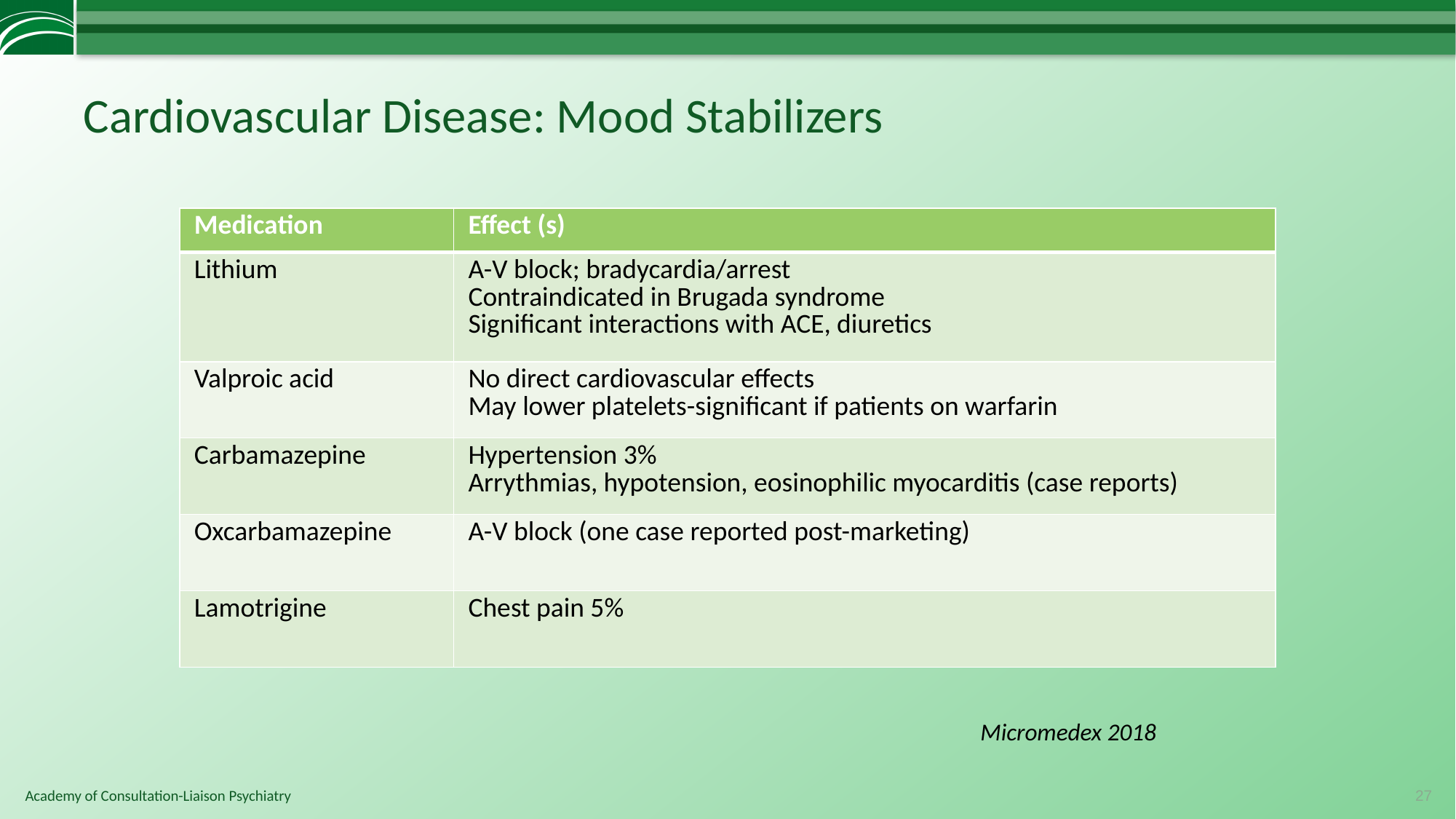

# Cardiovascular Disease: Mood Stabilizers
| Medication | Effect (s) |
| --- | --- |
| Lithium | A-V block; bradycardia/arrest Contraindicated in Brugada syndrome Significant interactions with ACE, diuretics |
| Valproic acid | No direct cardiovascular effects May lower platelets-significant if patients on warfarin |
| Carbamazepine | Hypertension 3% Arrythmias, hypotension, eosinophilic myocarditis (case reports) |
| Oxcarbamazepine | A-V block (one case reported post-marketing) |
| Lamotrigine | Chest pain 5% |
Micromedex 2018
27